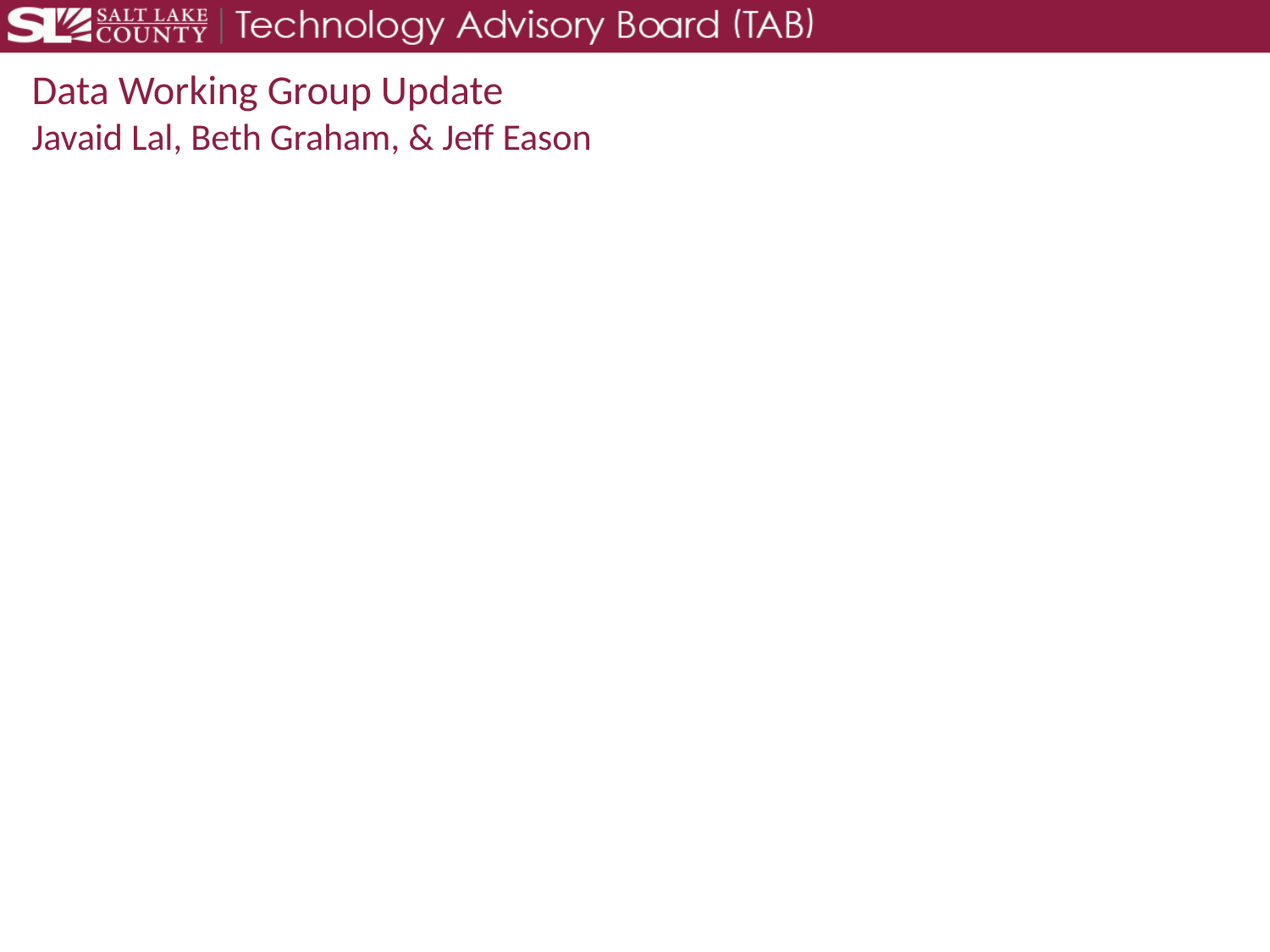

# Data Working Group Update Javaid Lal, Beth Graham, & Jeff Eason